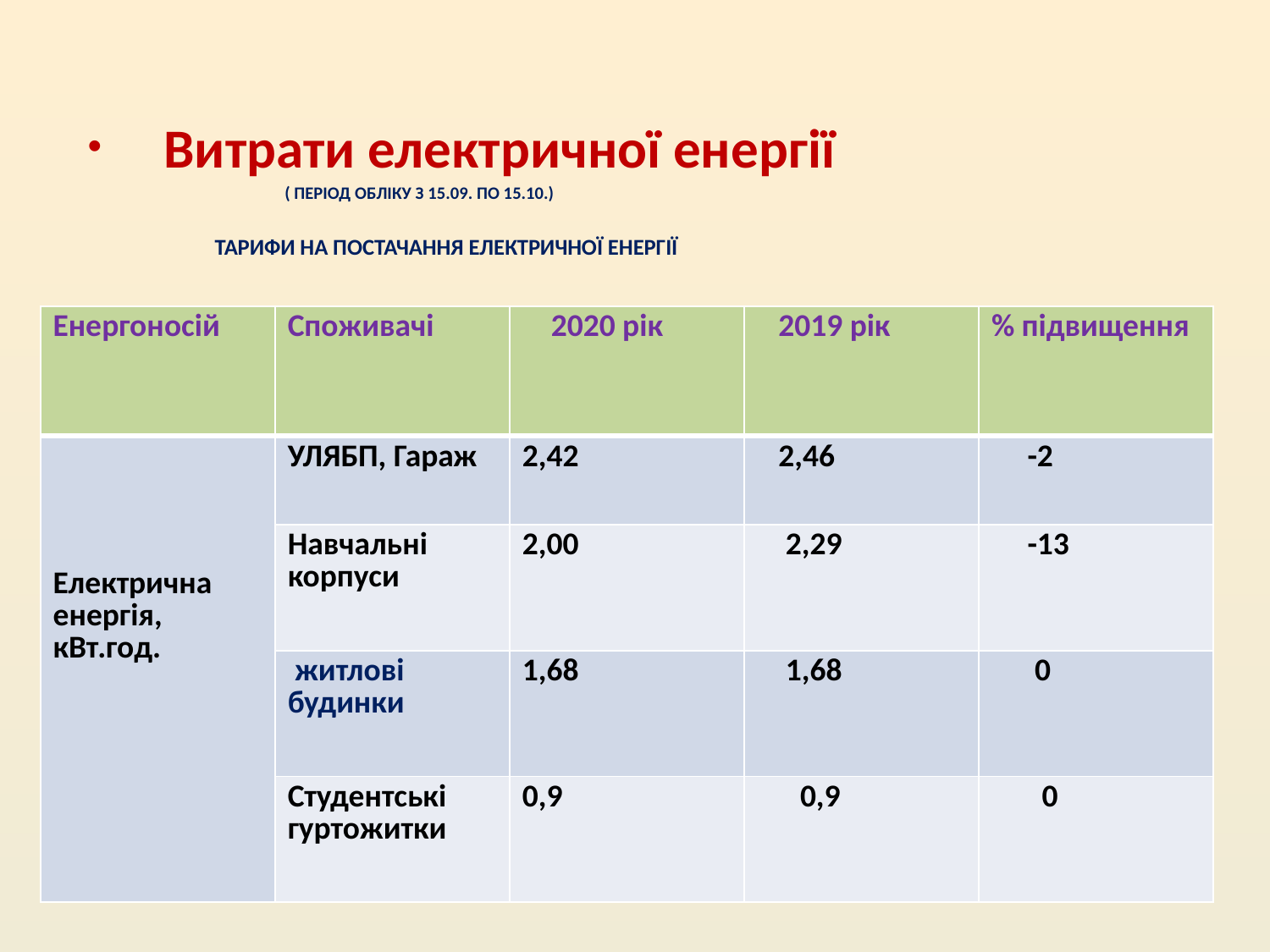

Витрати електричної енергії
                                                 ( ПЕРІОД ОБЛІКУ З 15.09. ПО 15.10.)

                         ТАРИФИ НА ПОСТАЧАННЯ ЕЛЕКТРИЧНОЇ ЕНЕРГІЇ
| Енергоносій | Споживачі | 2020 рік | 2019 рік | % підвищення |
| --- | --- | --- | --- | --- |
| Електрична енергія, кВт.год. | УЛЯБП, Гараж | 2,42 | 2,46 | -2 |
|  | Навчальні корпуси | 2,00 | 2,29 | -13 |
|  | житлові будинки | 1,68 | 1,68 | 0 |
|  | Студентські гуртожитки | 0,9 | 0,9 | 0 |